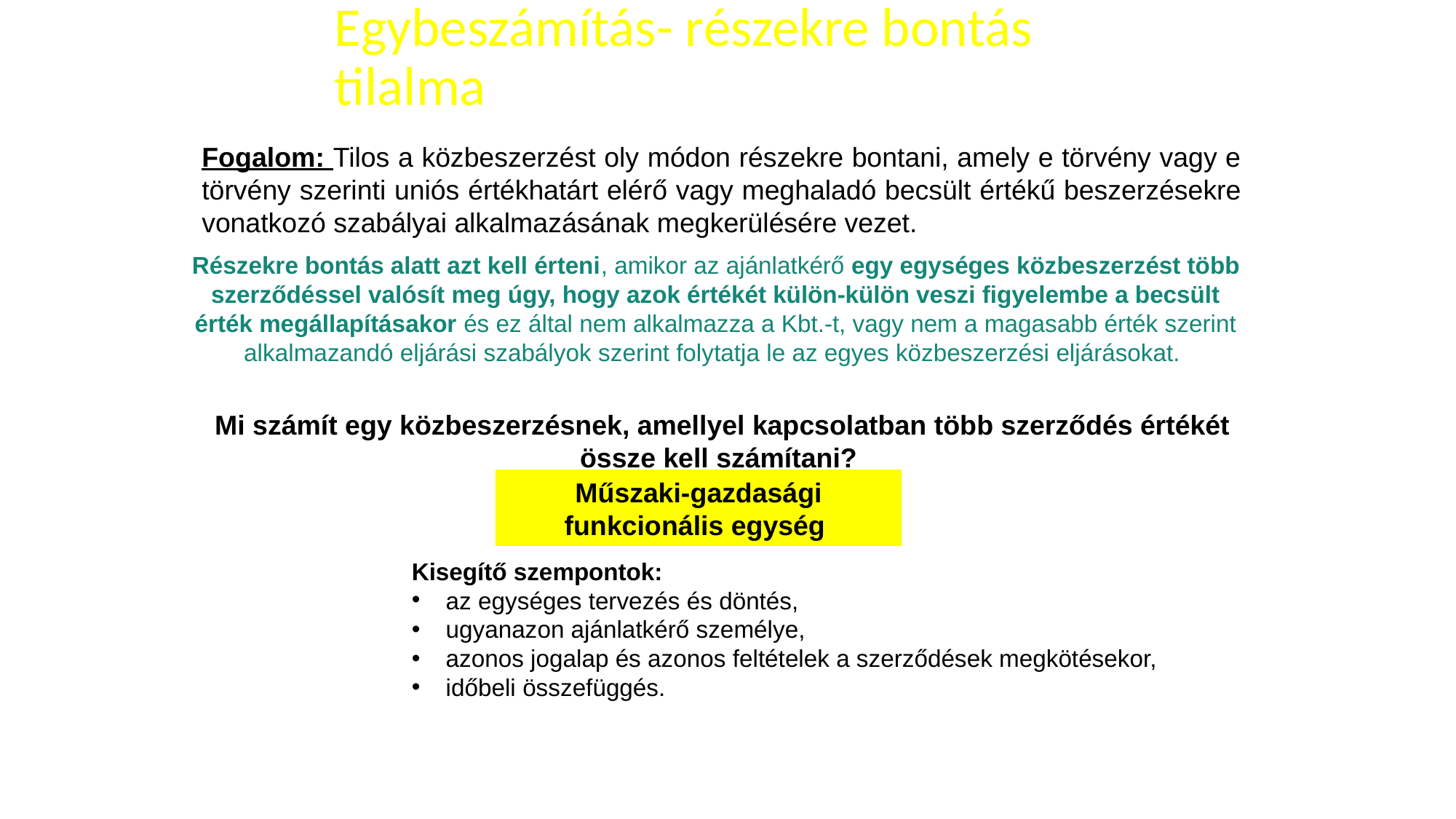

# Egybeszámítás- részekre bontás tilalma
Fogalom: Tilos a közbeszerzést oly módon részekre bontani, amely e törvény vagy e törvény szerinti uniós értékhatárt elérő vagy meghaladó becsült értékű beszerzésekre vonatkozó szabályai alkalmazásának megkerülésére vezet.
Részekre bontás alatt azt kell érteni, amikor az ajánlatkérő egy egységes közbeszerzést több szerződéssel valósít meg úgy, hogy azok értékét külön-külön veszi figyelembe a becsült érték megállapításakor és ez által nem alkalmazza a Kbt.-t, vagy nem a magasabb érték szerint alkalmazandó eljárási szabályok szerint folytatja le az egyes közbeszerzési eljárásokat.
Mi számít egy közbeszerzésnek, amellyel kapcsolatban több szerződés értékét össze kell számítani?
Műszaki-gazdasági funkcionális egység
Kisegítő szempontok:
az egységes tervezés és döntés,
ugyanazon ajánlatkérő személye,
azonos jogalap és azonos feltételek a szerződések megkötésekor,
időbeli összefüggés.